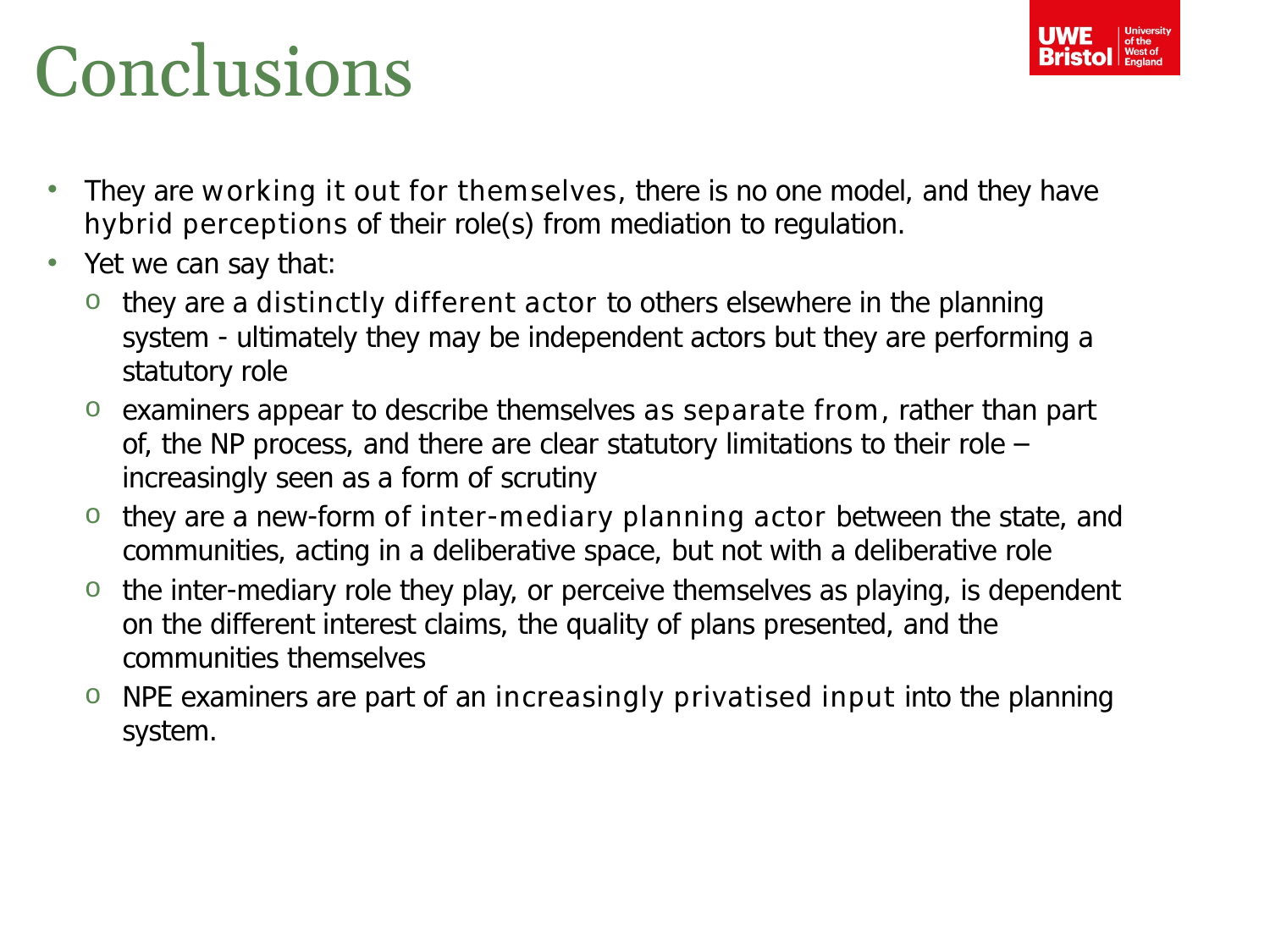

Conclusions
They are working it out for themselves, there is no one model, and they have hybrid perceptions of their role(s) from mediation to regulation.
Yet we can say that:
they are a distinctly different actor to others elsewhere in the planning system - ultimately they may be independent actors but they are performing a statutory role
examiners appear to describe themselves as separate from, rather than part of, the NP process, and there are clear statutory limitations to their role – increasingly seen as a form of scrutiny
they are a new-form of inter-mediary planning actor between the state, and communities, acting in a deliberative space, but not with a deliberative role
the inter-mediary role they play, or perceive themselves as playing, is dependent on the different interest claims, the quality of plans presented, and the communities themselves
NPE examiners are part of an increasingly privatised input into the planning system.